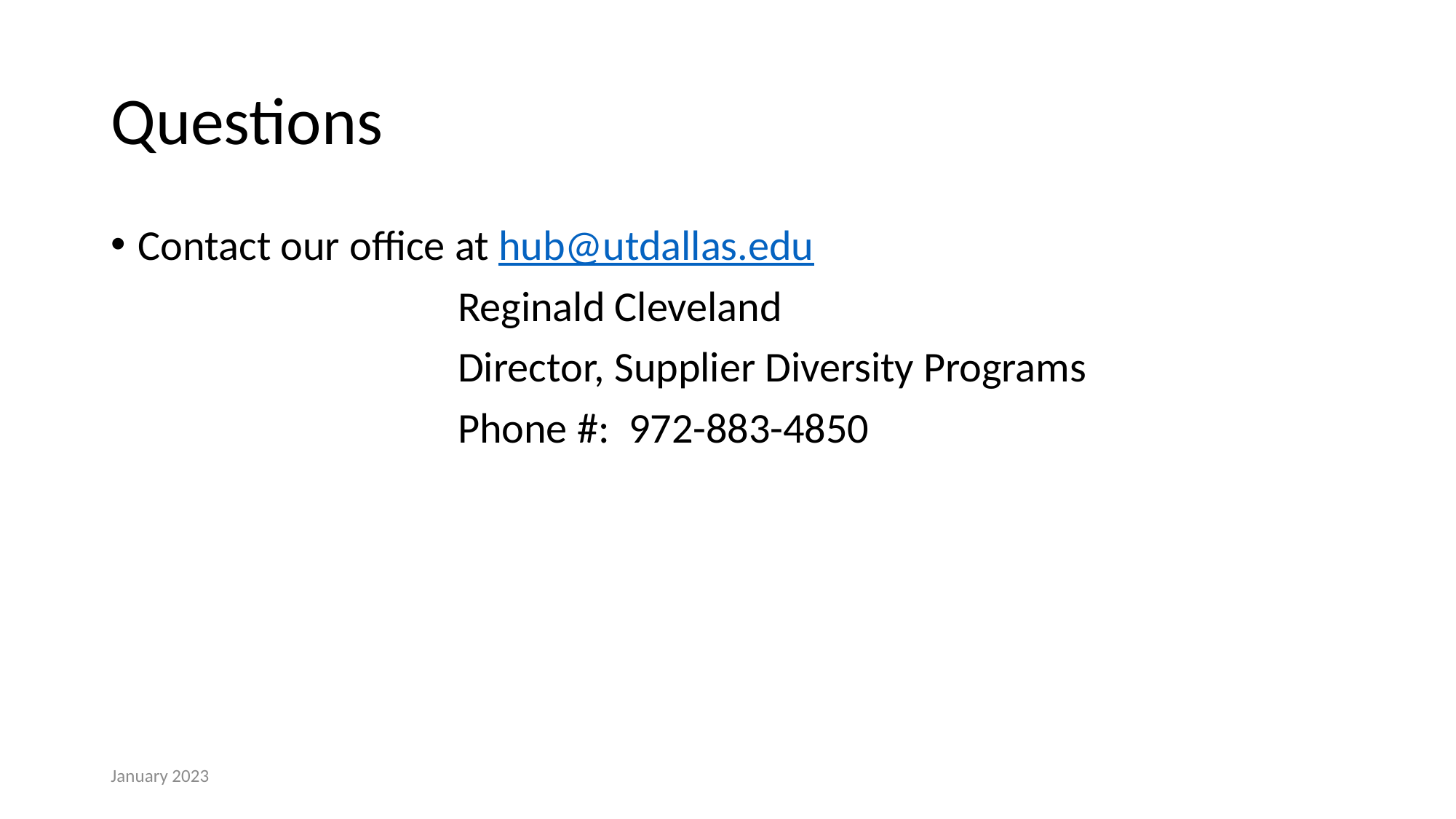

# Questions
Contact our office at hub@utdallas.edu
                                    Reginald Cleveland
                                    Director, Supplier Diversity Programs
                                    Phone #:  972-883-4850

January 2023